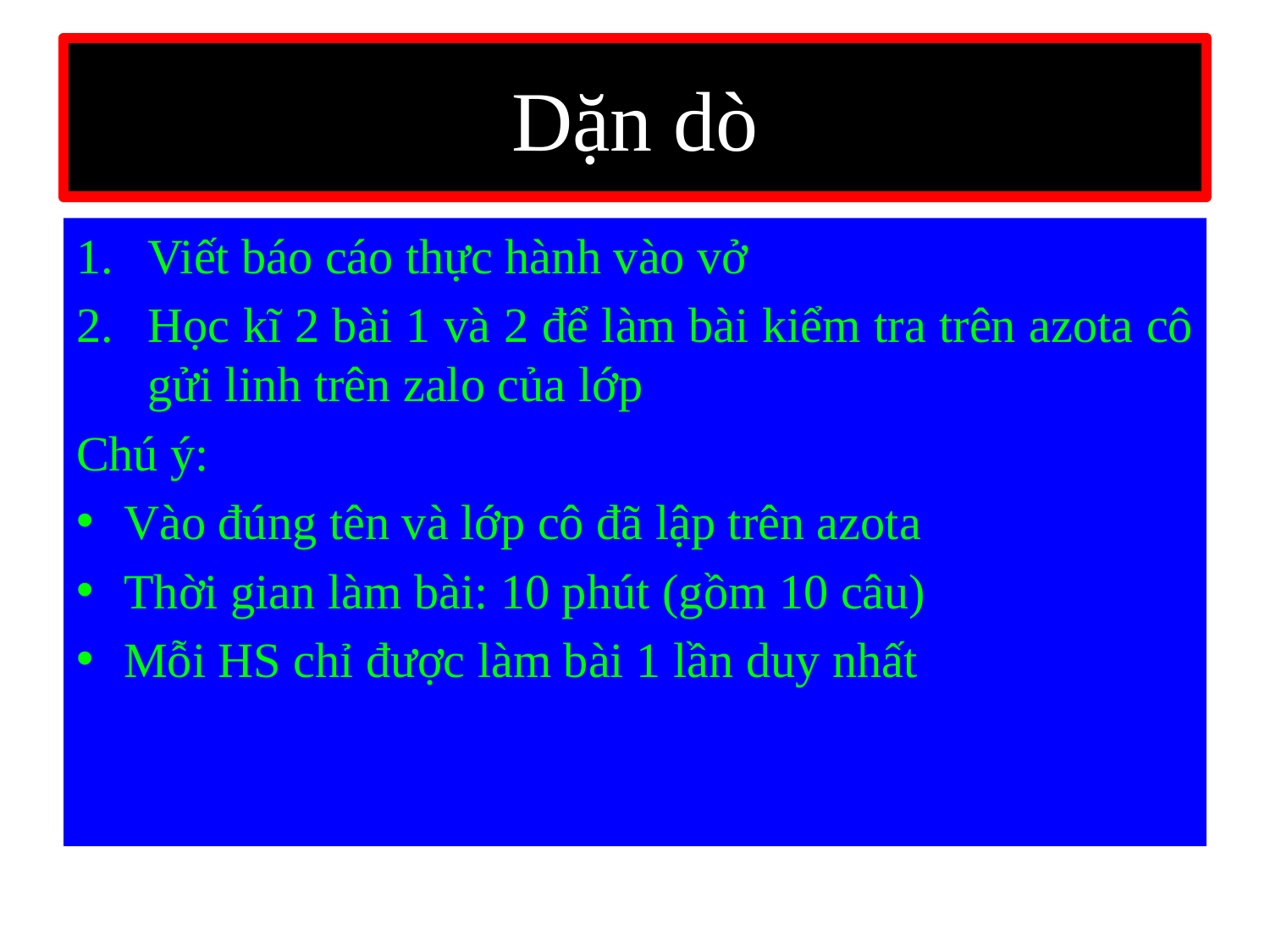

# Dặn dò
Viết báo cáo thực hành vào vở
Học kĩ 2 bài 1 và 2 để làm bài kiểm tra trên azota cô gửi linh trên zalo của lớp
Chú ý:
Vào đúng tên và lớp cô đã lập trên azota
Thời gian làm bài: 10 phút (gồm 10 câu)
Mỗi HS chỉ được làm bài 1 lần duy nhất